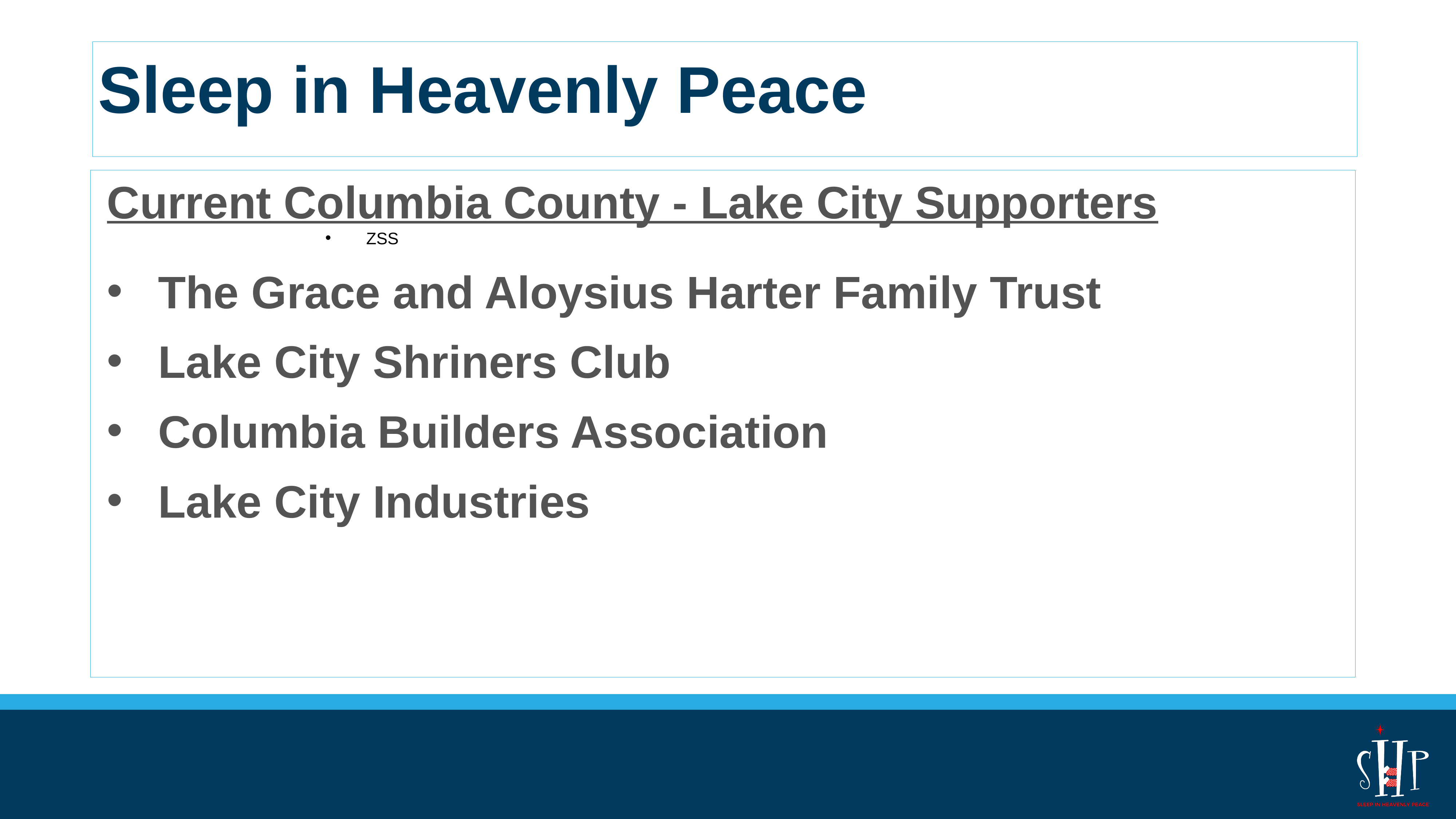

# Sleep in Heavenly Peace
Current Columbia County - Lake City Supporters
ZSS
The Grace and Aloysius Harter Family Trust
Lake City Shriners Club
Columbia Builders Association
Lake City Industries